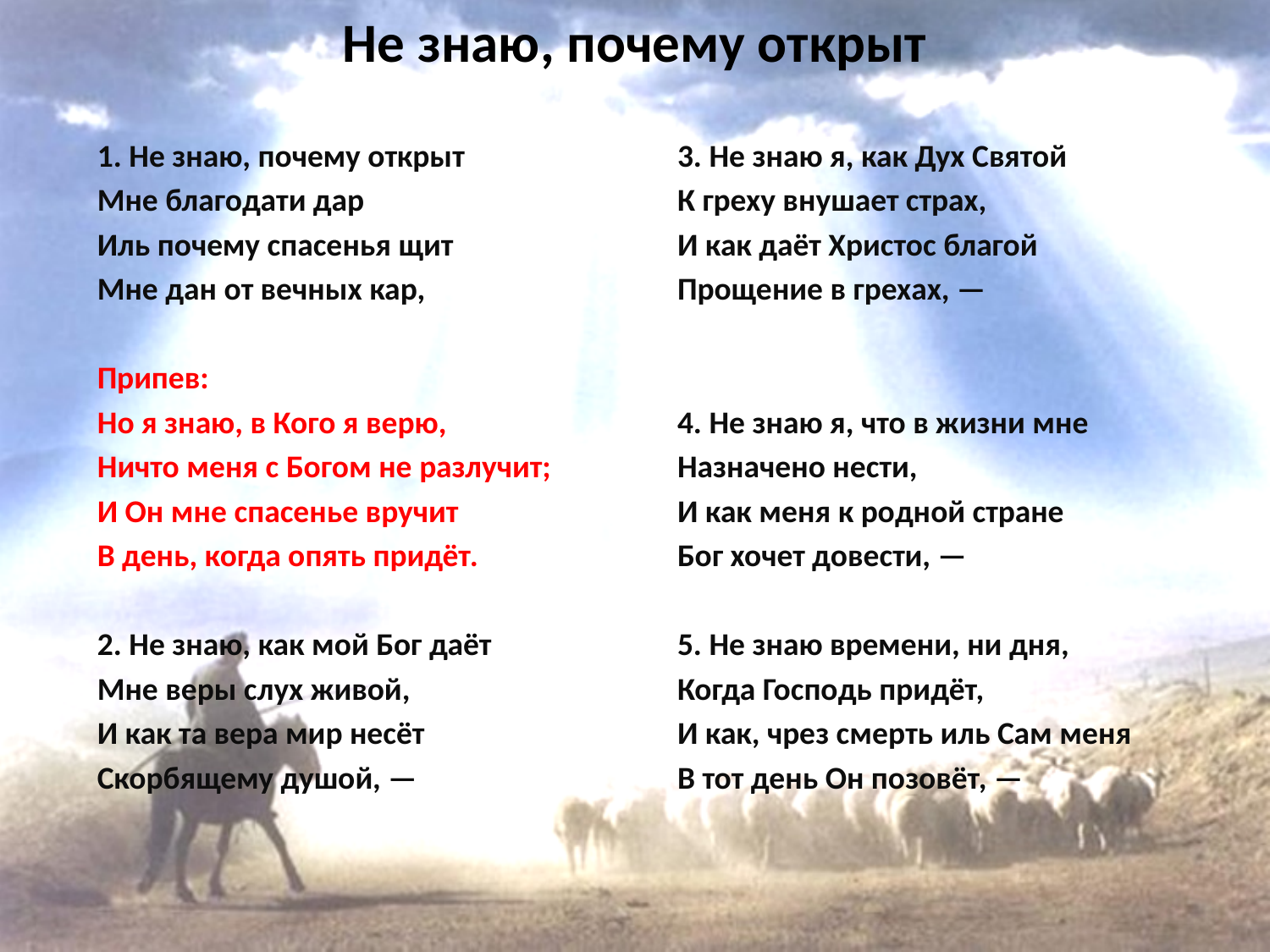

# Не знаю, почему открыт
1. Не знаю, почему открыт
Мне благодати дар
Иль почему спасенья щит
Мне дан от вечных кар,

Припев:
Но я знаю, в Кого я верю,
Ничто меня с Богом не разлучит;
И Он мне спасенье вручит
В день, когда опять придёт.

2. Не знаю, как мой Бог даёт
Мне веры слух живой,
И как та вера мир несёт
Скорбящему душой, —

3. Не знаю я, как Дух Святой
К греху внушает страх,
И как даёт Христос благой
Прощение в грехах, —

4. Не знаю я, что в жизни мне
Назначено нести,
И как меня к родной стране
Бог хочет довести, —

5. Не знаю времени, ни дня,
Когда Господь придёт,
И как, чрез смерть иль Сам меня
В тот день Он позовёт, —